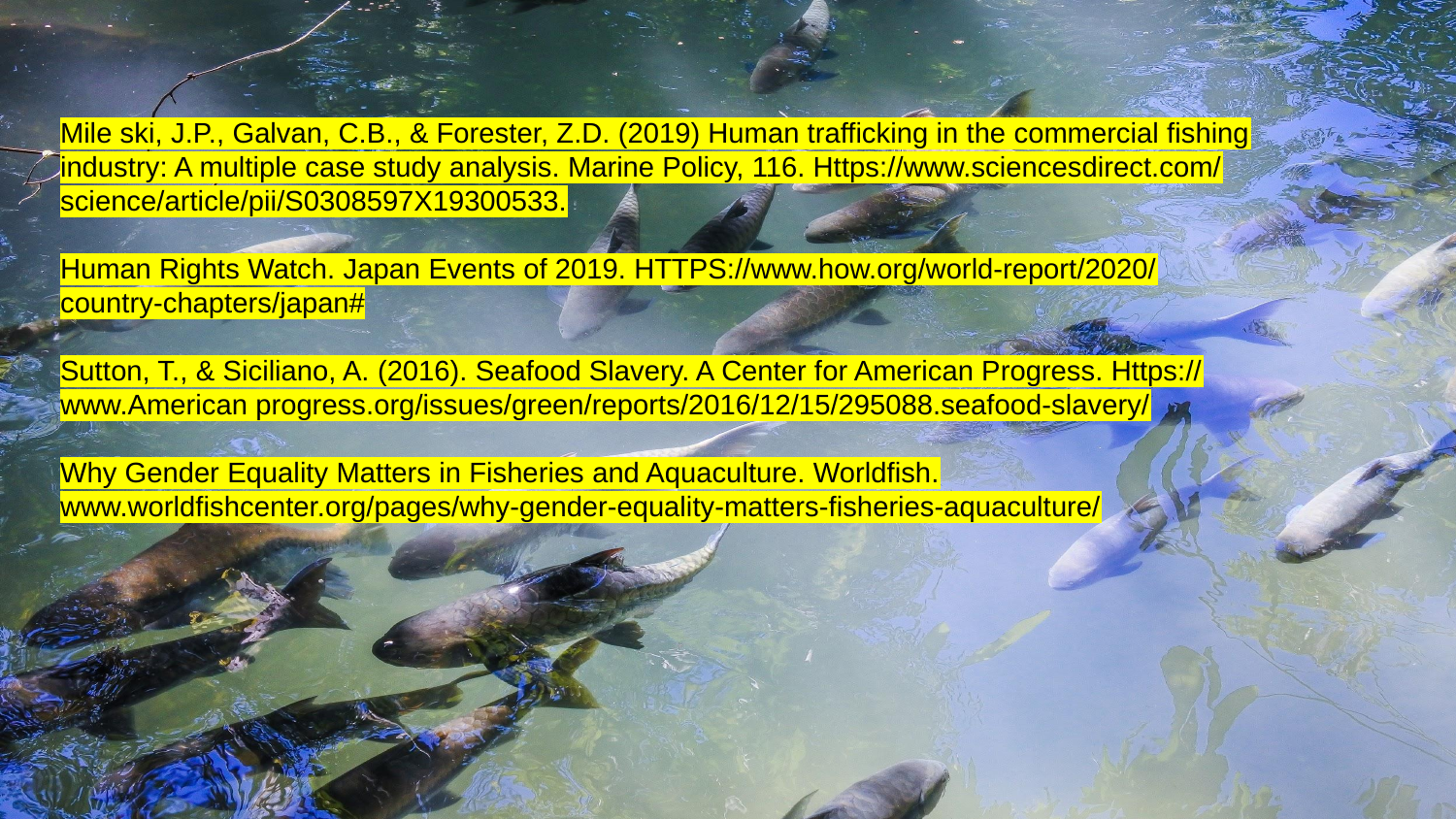

Mile ski, J.P., Galvan, C.B., & Forester, Z.D. (2019) Human trafficking in the commercial fishing
industry: A multiple case study analysis. Marine Policy, 116. Https://www.sciencesdirect.com/
science/article/pii/S0308597X19300533.

Human Rights Watch. Japan Events of 2019. HTTPS://www.how.org/world-report/2020/
country-chapters/japan#

Sutton, T., & Siciliano, A. (2016). Seafood Slavery. A Center for American Progress. Https://
www.American progress.org/issues/green/reports/2016/12/15/295088.seafood-slavery/

Why Gender Equality Matters in Fisheries and Aquaculture. Worldfish.
www.worldfishcenter.org/pages/why-gender-equality-matters-fisheries-aquaculture/